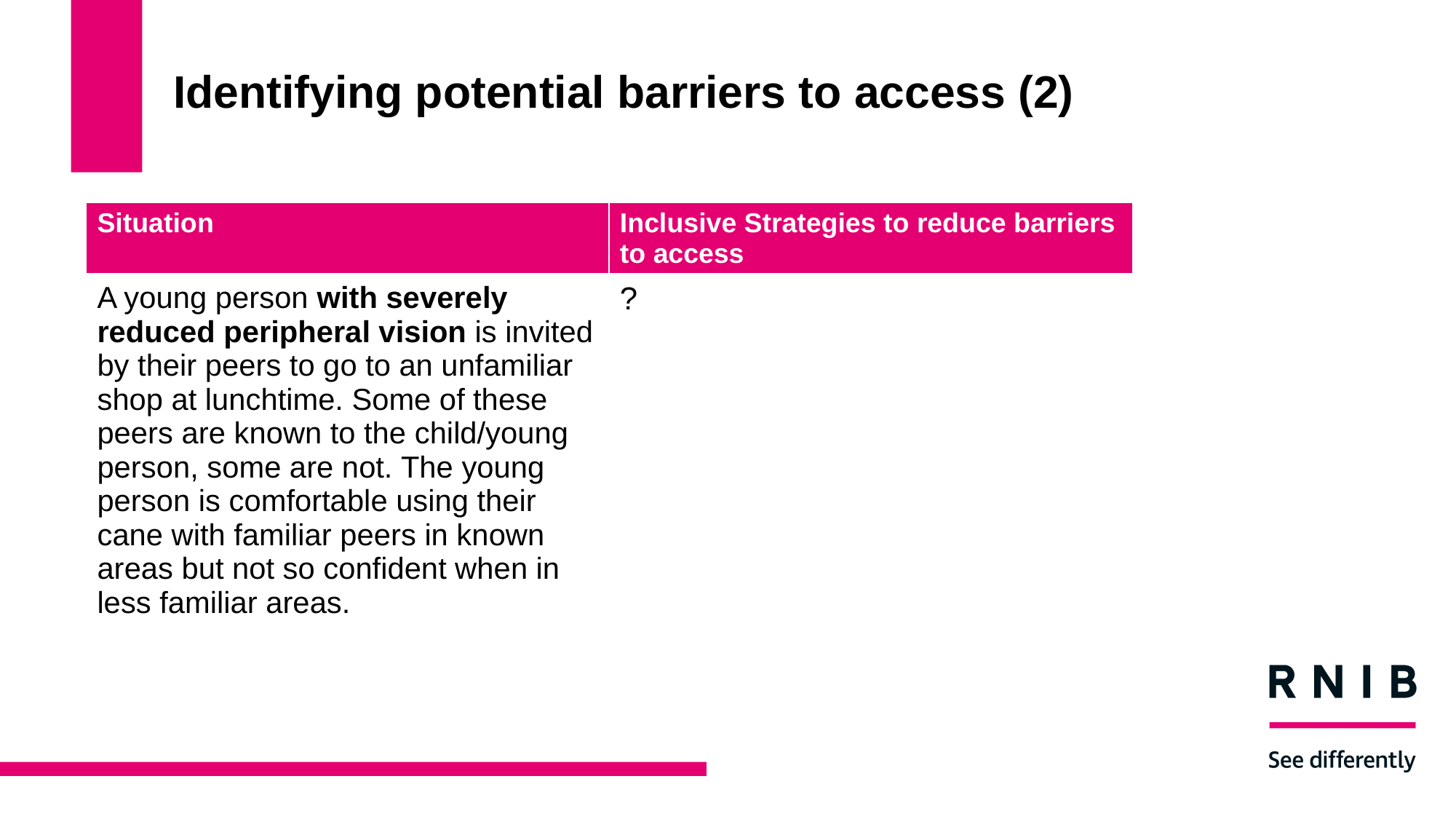

# Identifying potential barriers to access (2)
| Situation | Inclusive Strategies to reduce barriers to access |
| --- | --- |
| A young person with severely reduced peripheral vision is invited by their peers to go to an unfamiliar shop at lunchtime. Some of these peers are known to the child/young person, some are not. The young person is comfortable using their cane with familiar peers in known areas but not so confident when in less familiar areas. | ? |